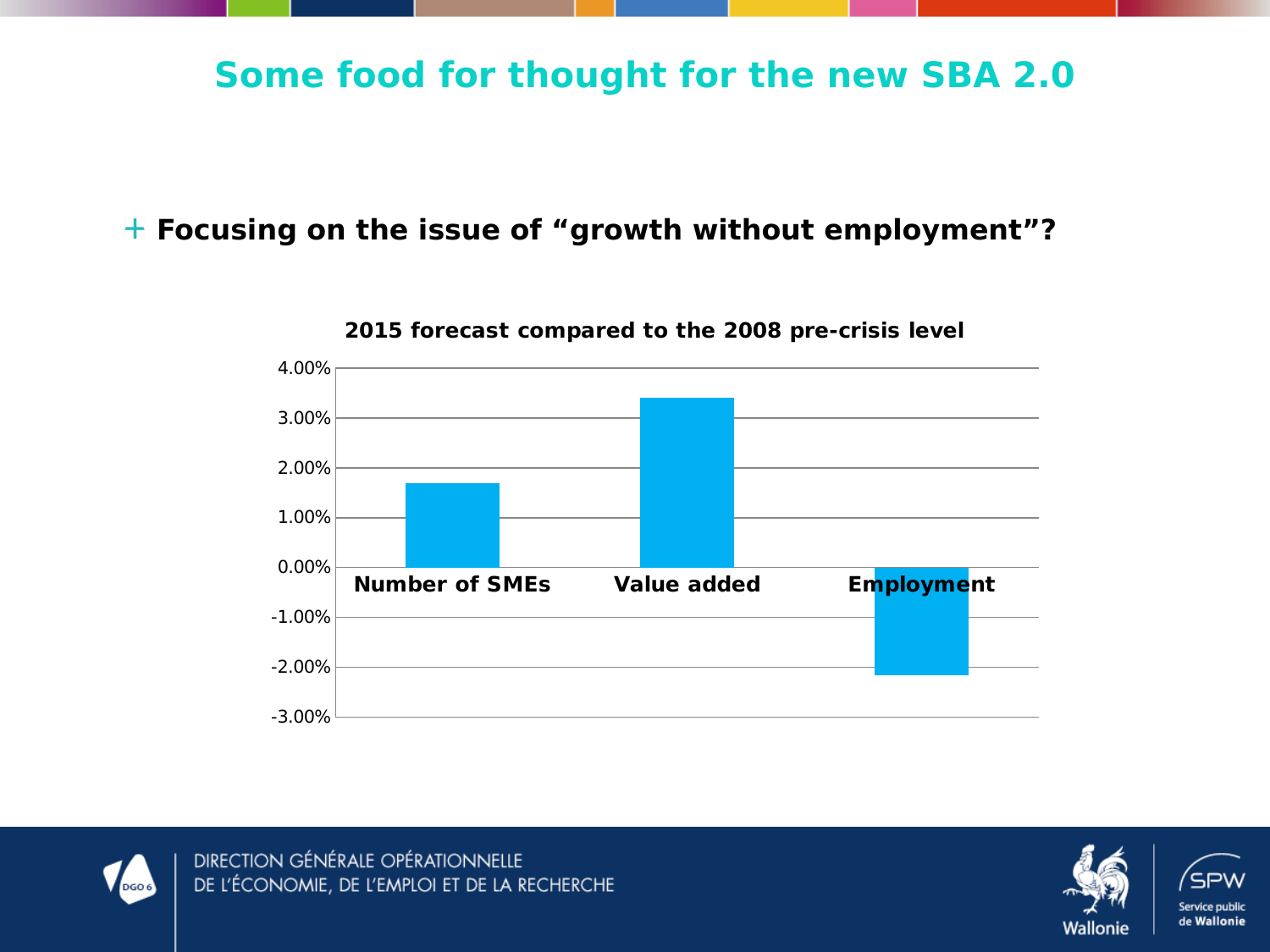

# Some food for thought for the new SBA 2.0

Focusing on the issue of “growth without employment”?

### Chart:

| Category | 2015 forecast compared to the 2008 pre-crisis level |
|---|---|
| Number of SMEs | 0.017 |
| Value added | 0.034 |
| Employment | -0.0216 |